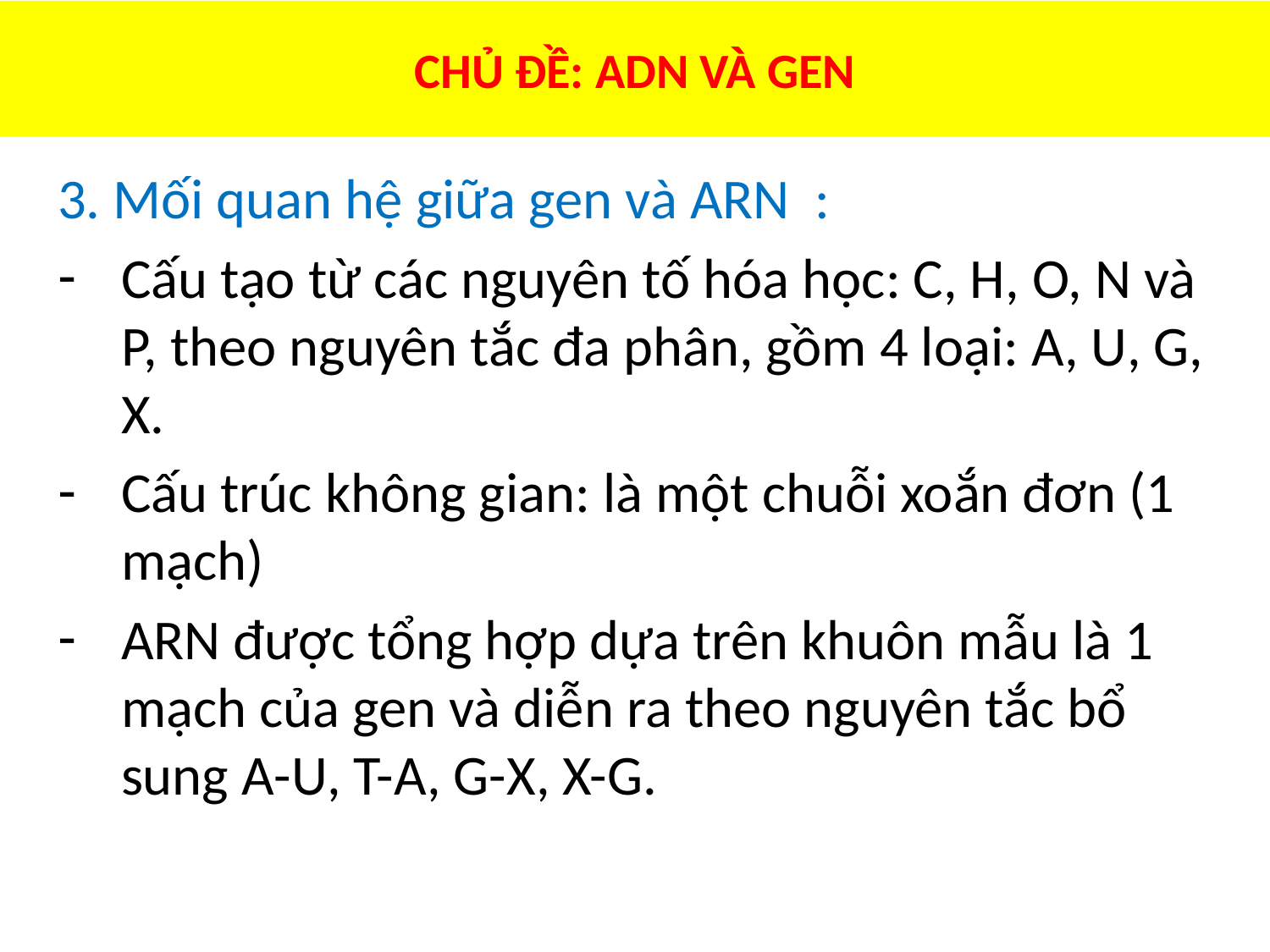

CHỦ ĐỀ: ADN VÀ GEN
3. Mối quan hệ giữa gen và ARN  :
Cấu tạo từ các nguyên tố hóa học: C, H, O, N và P, theo nguyên tắc đa phân, gồm 4 loại: A, U, G, X.
Cấu trúc không gian: là một chuỗi xoắn đơn (1 mạch)
ARN được tổng hợp dựa trên khuôn mẫu là 1 mạch của gen và diễn ra theo nguyên tắc bổ sung A-U, T-A, G-X, X-G.